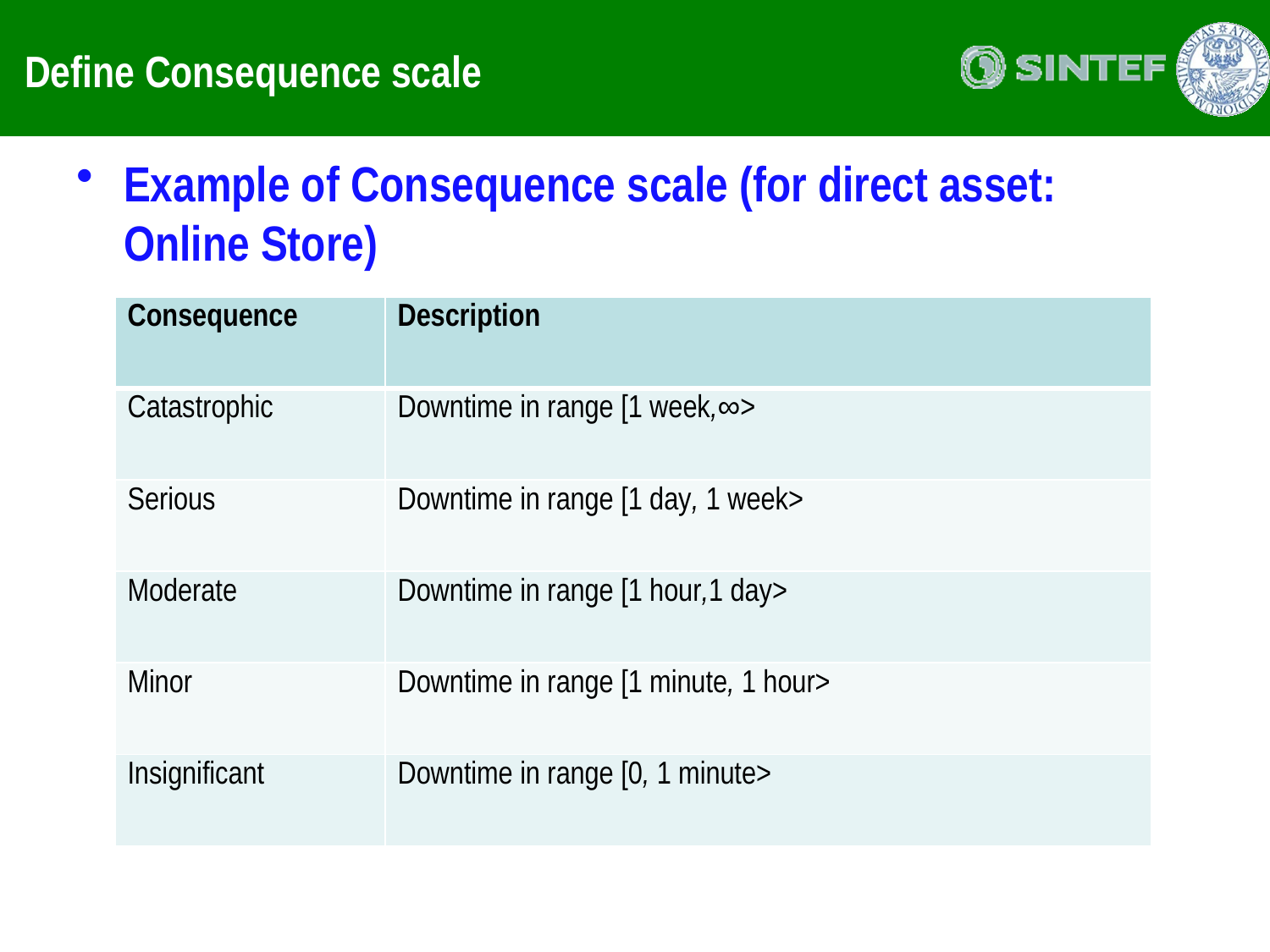

# Define Consequence scale
Example of Consequence scale (for direct asset:  Online Store)
| Consequence | Description |
| --- | --- |
| Catastrophic | Downtime in range [1 week,∞> |
| Serious | Downtime in range [1 day, 1 week> |
| Moderate | Downtime in range [1 hour,1 day> |
| Minor | Downtime in range [1 minute, 1 hour> |
| Insignificant | Downtime in range [0, 1 minute> |